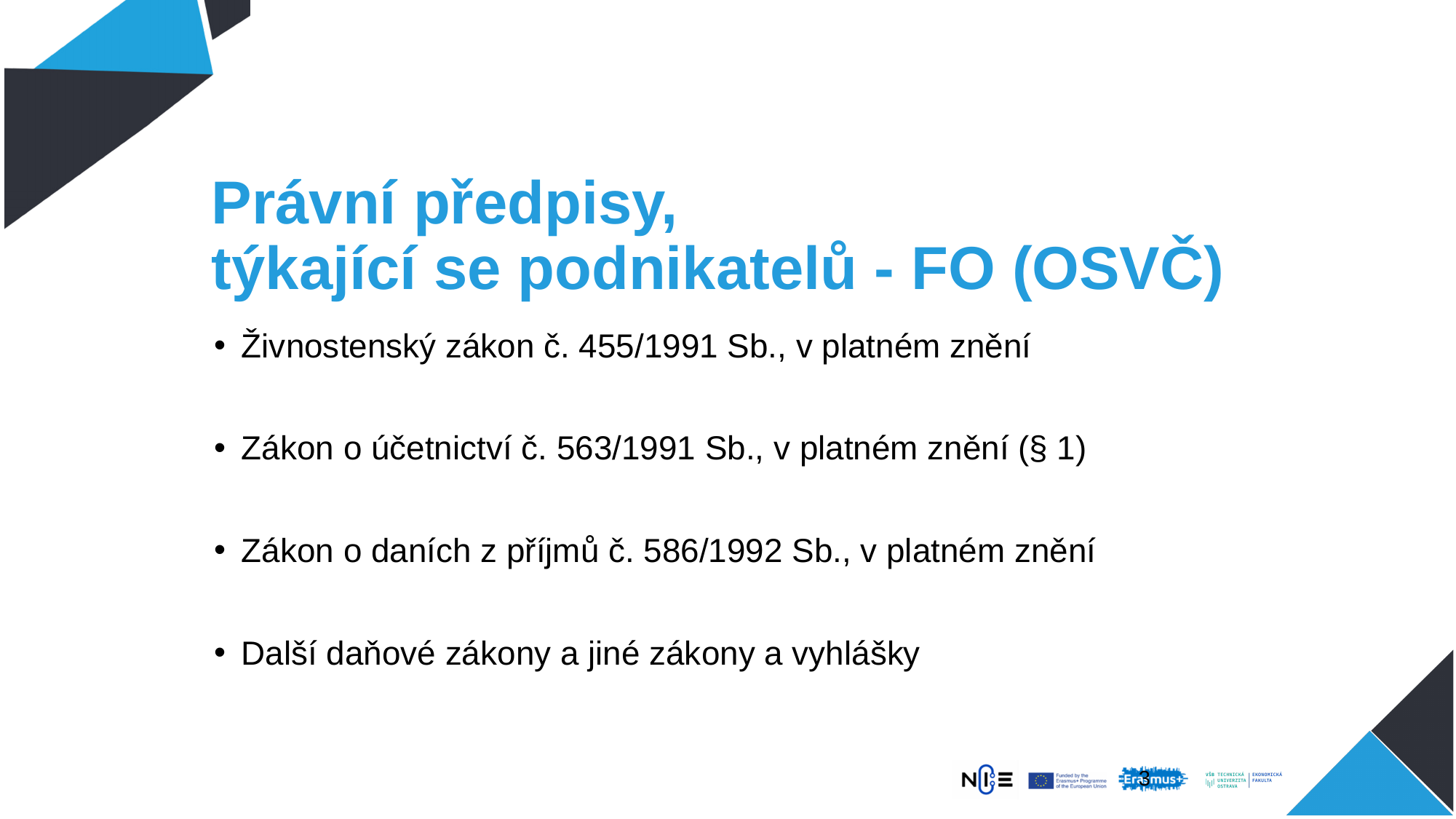

# Právní předpisy, týkající se podnikatelů - FO (OSVČ)
Živnostenský zákon č. 455/1991 Sb., v platném znění

Zákon o účetnictví č. 563/1991 Sb., v platném znění (§ 1)

Zákon o daních z příjmů č. 586/1992 Sb., v platném znění

Další daňové zákony a jiné zákony a vyhlášky

3